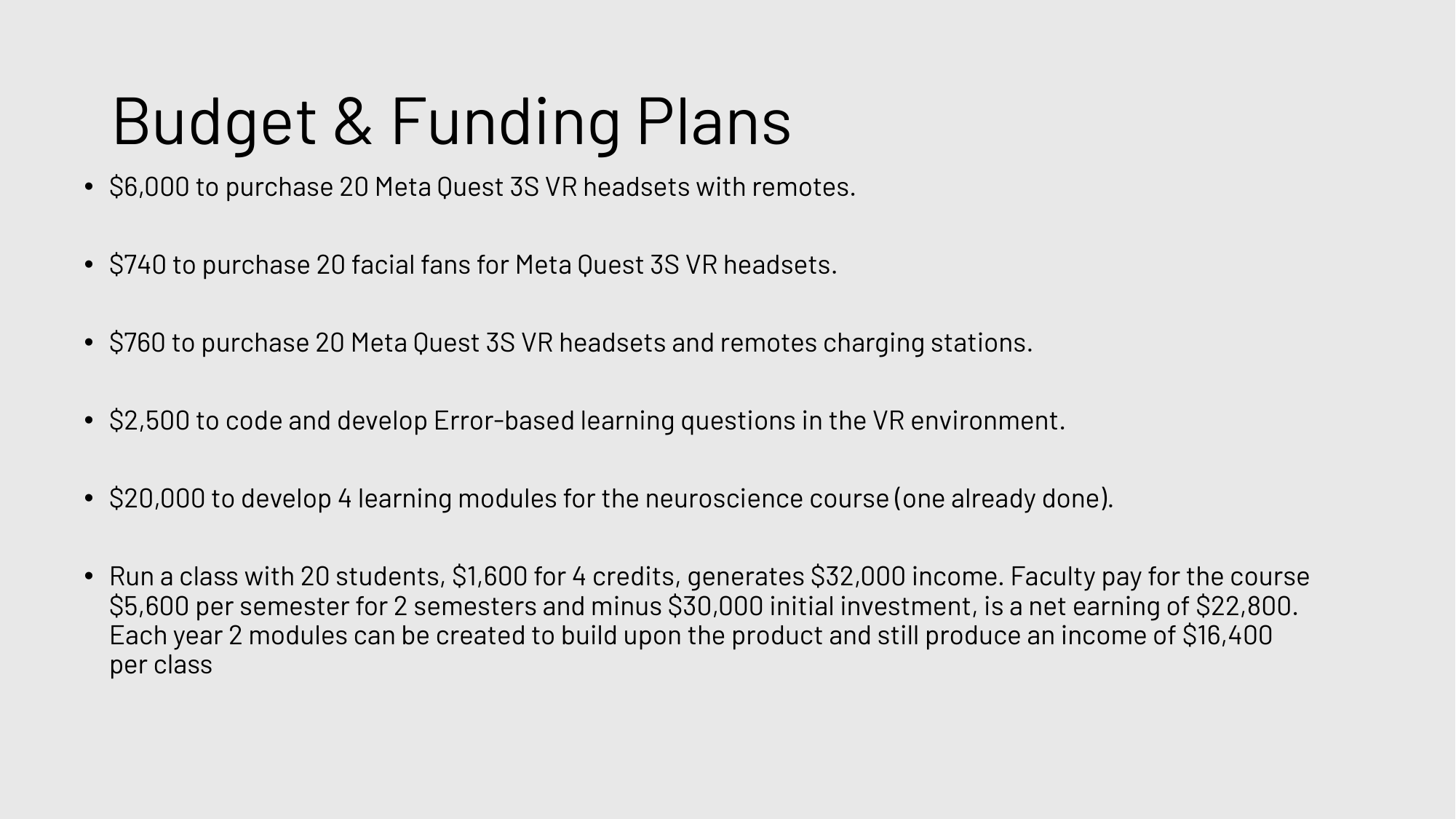

# Budget & Funding Plans
$6,000 to purchase 20 Meta Quest 3S VR headsets with remotes.

$740 to purchase 20 facial fans for Meta Quest 3S VR headsets.

$760 to purchase 20 Meta Quest 3S VR headsets and remotes charging stations.

$2,500 to code and develop Error-based learning questions in the VR environment.

$20,000 to develop 4 learning modules for the neuroscience course (one already done).

Run a class with 20 students, $1,600 for 4 credits, generates $32,000 income. Faculty pay for the course $5,600 per semester for 2 semesters and minus $30,000 initial investment, is a net earning of $22,800. Each year 2 modules can be created to build upon the product and still produce an income of $16,400 per class